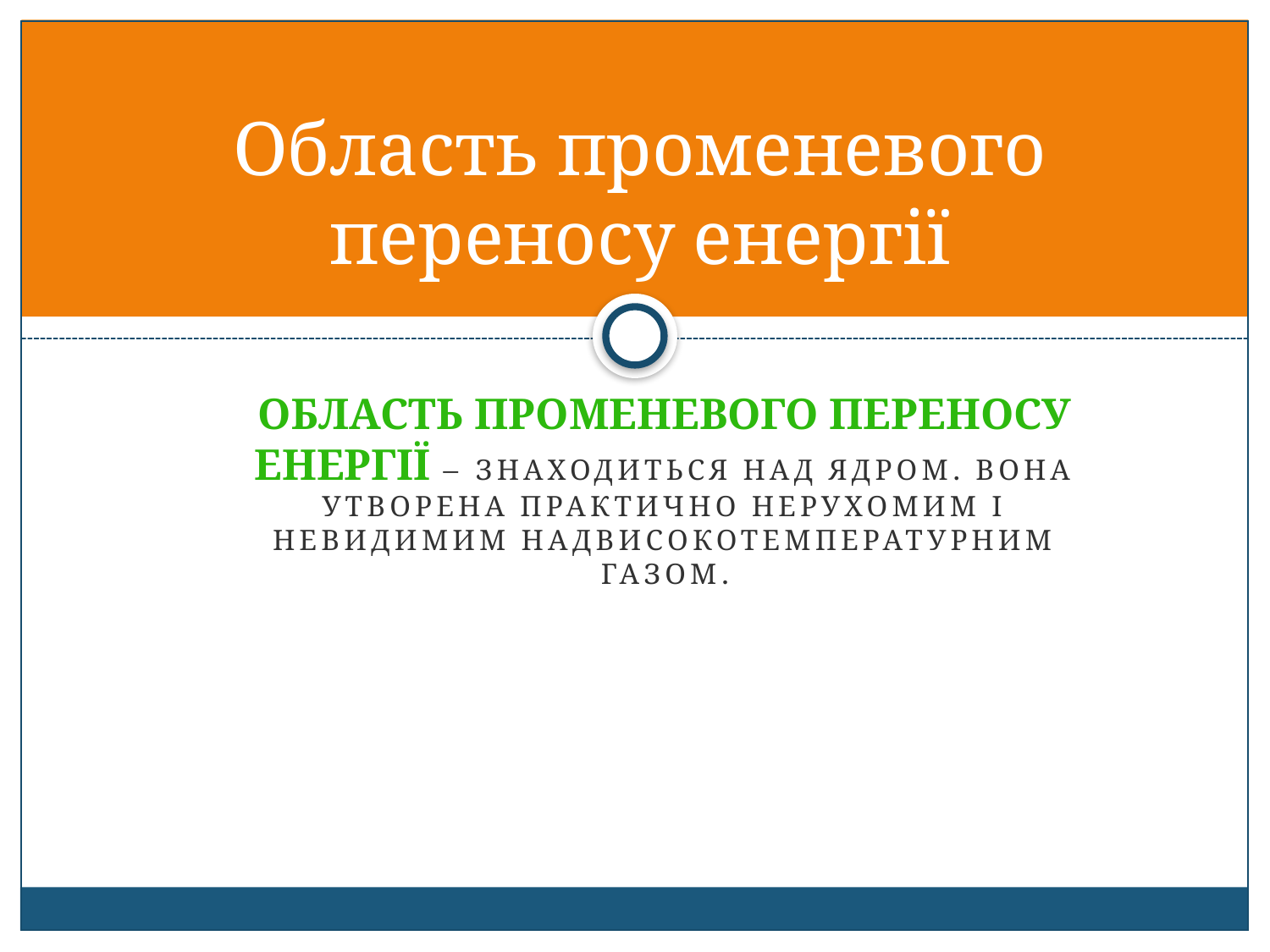

# Область променевого переносу енергії
Область променевого переносу енергії – знаходиться над ядром. Вона утворена практично нерухомим і невидимим надвисокотемпературним газом.